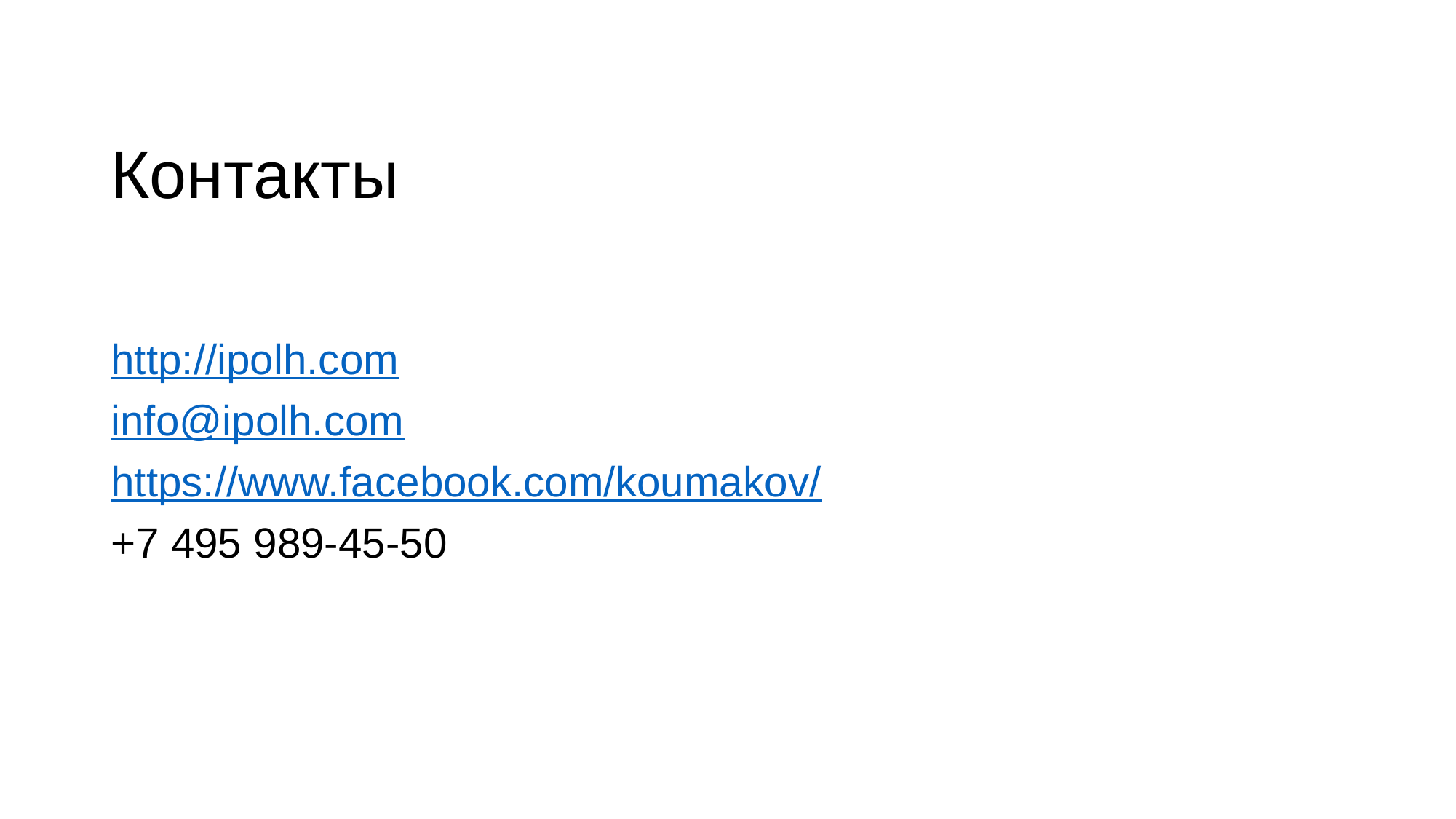

# Контакты
http://ipolh.com
info@ipolh.com
https://www.facebook.com/koumakov/
+7 495 989-45-50